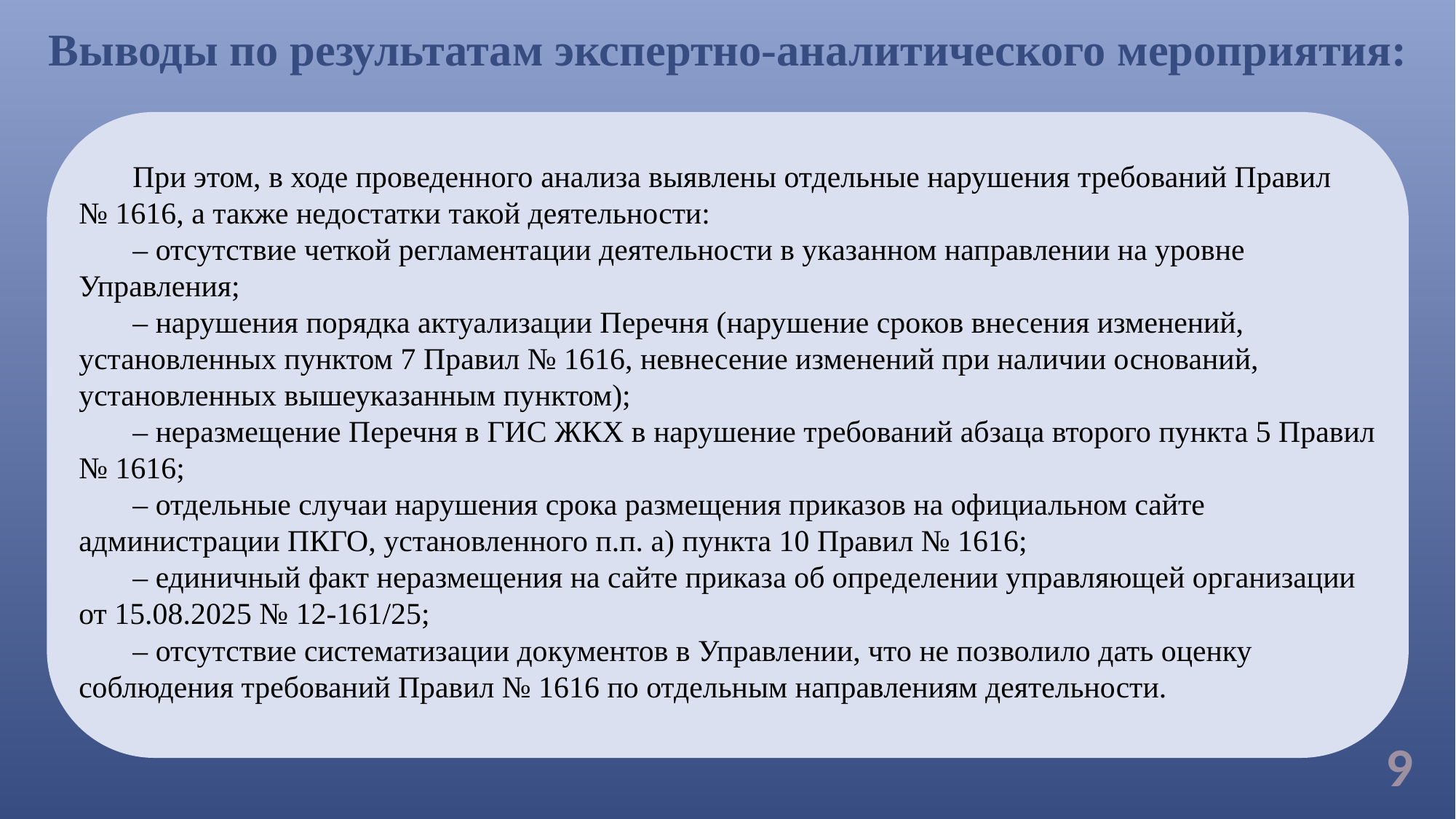

# Выводы по результатам экспертно-аналитического мероприятия:

При этом, в ходе проведенного анализа выявлены отдельные нарушения требований Правил   № 1616, а также недостатки такой деятельности:
– отсутствие четкой регламентации деятельности в указанном направлении на уровне Управления;
– нарушения порядка актуализации Перечня (нарушение сроков внесения изменений, установленных пунктом 7 Правил № 1616, невнесение изменений при наличии оснований, установленных вышеуказанным пунктом);
– неразмещение Перечня в ГИС ЖКХ в нарушение требований абзаца второго пункта 5 Правил № 1616;
– отдельные случаи нарушения срока размещения приказов на официальном сайте администрации ПКГО, установленного п.п. а) пункта 10 Правил № 1616;
– единичный факт неразмещения на сайте приказа об определении управляющей организации от 15.08.2025 № 12-161/25;
– отсутствие систематизации документов в Управлении, что не позволило дать оценку соблюдения требований Правил № 1616 по отдельным направлениям деятельности.

9